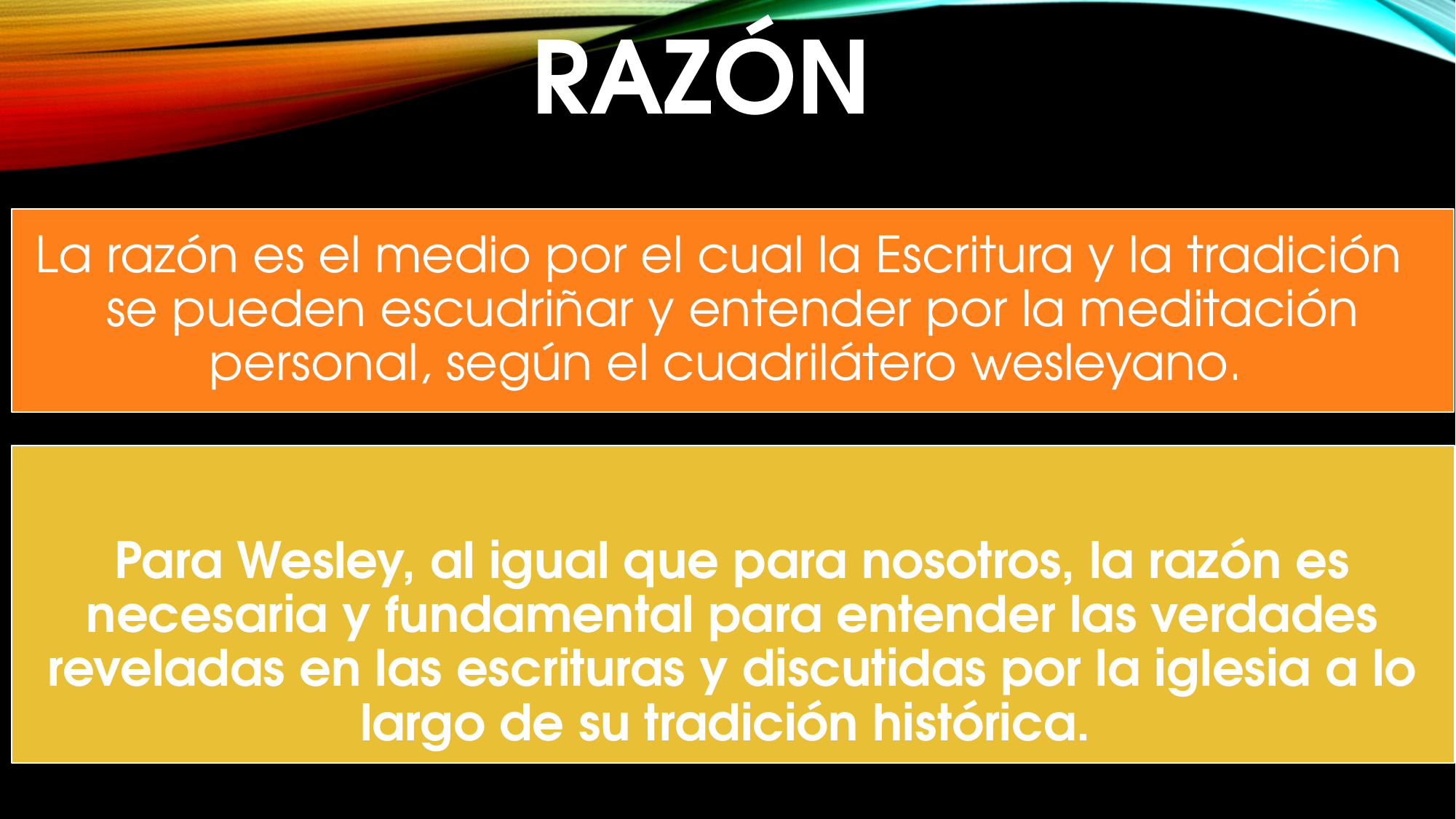

# Razón
La razón es el medio por el cual la Escritura y la tradición   se pueden escudriñar y entender por la meditación personal, según el cuadrilátero wesleyano.

Para Wesley, al igual que para nosotros, la razón es necesaria y fundamental para entender las verdades reveladas en las escrituras y discutidas por la iglesia a lo largo de su tradición histórica.